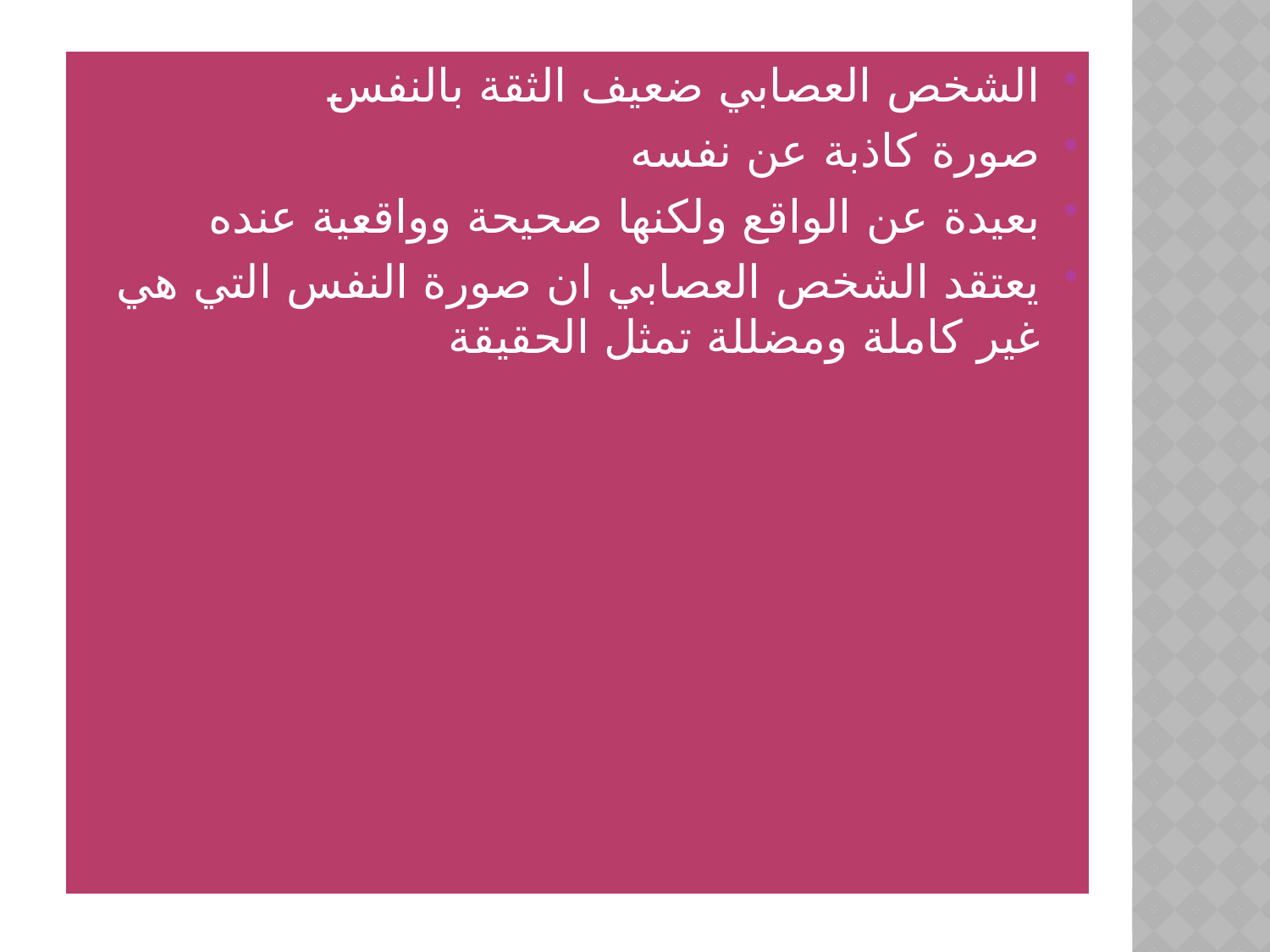

الشخص العصابي ضعيف الثقة بالنفس
صورة كاذبة عن نفسه
بعيدة عن الواقع ولكنها صحيحة وواقعية عنده
يعتقد الشخص العصابي ان صورة النفس التي هي غير كاملة ومضللة تمثل الحقيقة